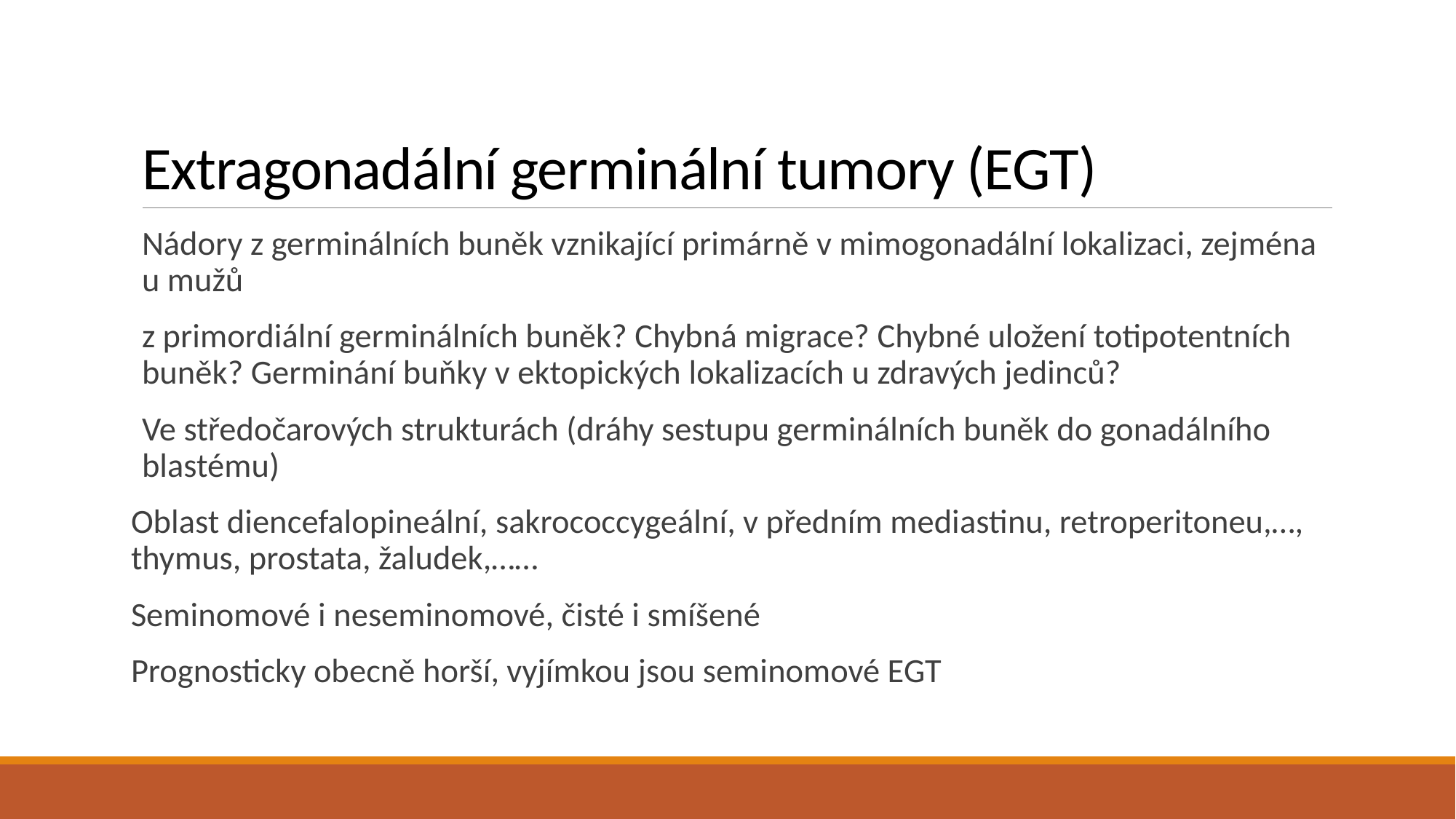

# Extragonadální germinální tumory (EGT)
Nádory z germinálních buněk vznikající primárně v mimogonadální lokalizaci, zejména u mužů
z primordiální germinálních buněk? Chybná migrace? Chybné uložení totipotentních buněk? Germinání buňky v ektopických lokalizacích u zdravých jedinců?
Ve středočarových strukturách (dráhy sestupu germinálních buněk do gonadálního blastému)
Oblast diencefalopineální, sakrococcygeální, v předním mediastinu, retroperitoneu,…, thymus, prostata, žaludek,……
Seminomové i neseminomové, čisté i smíšené
Prognosticky obecně horší, vyjímkou jsou seminomové EGT